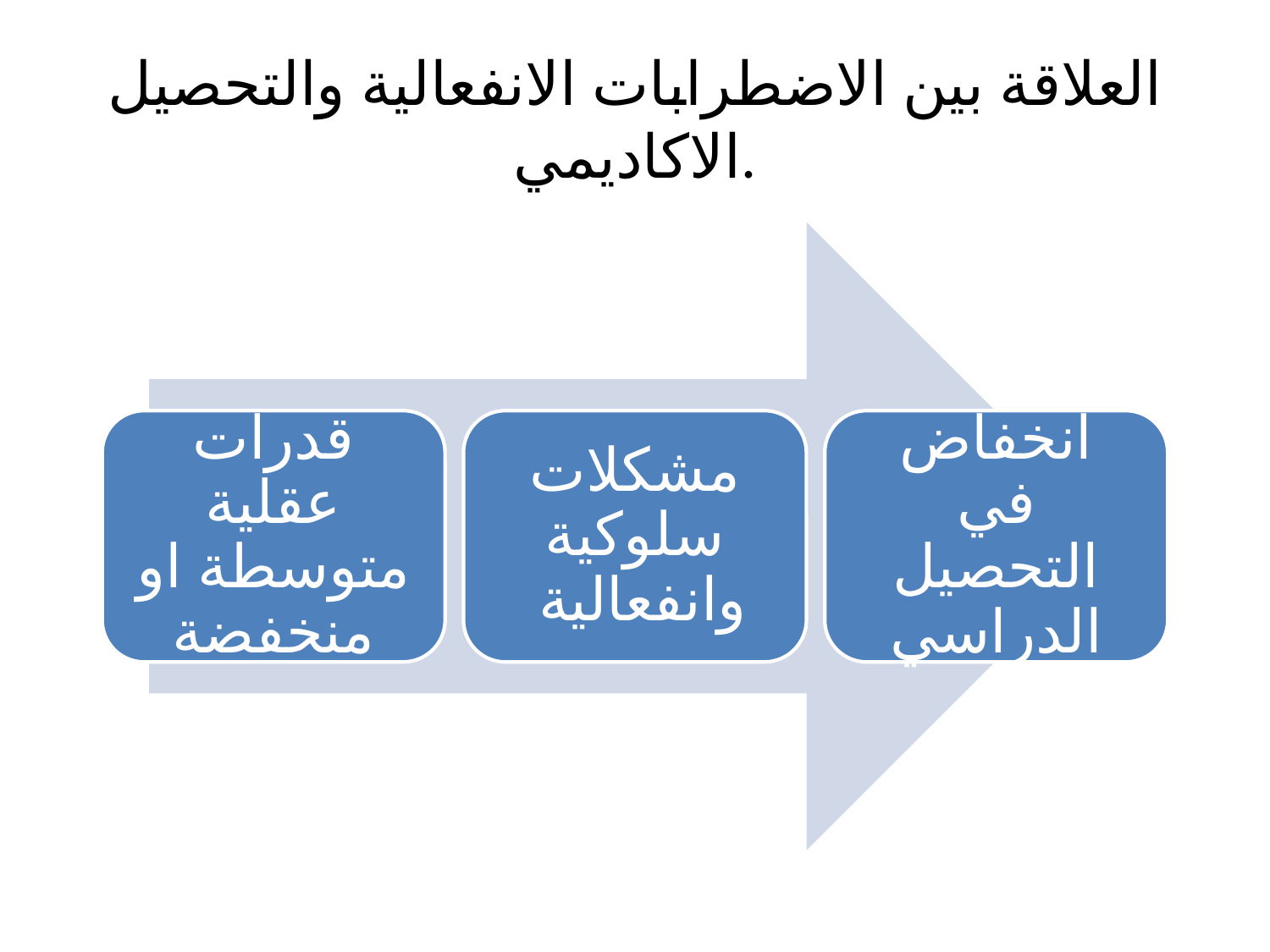

# العلاقة بين الاضطرابات الانفعالية والتحصيل الاكاديمي.
قدرات عقلية متوسطة او منخفضة
مشكلات سلوكية وانفعالية
انخفاض في التحصيل الدراسي